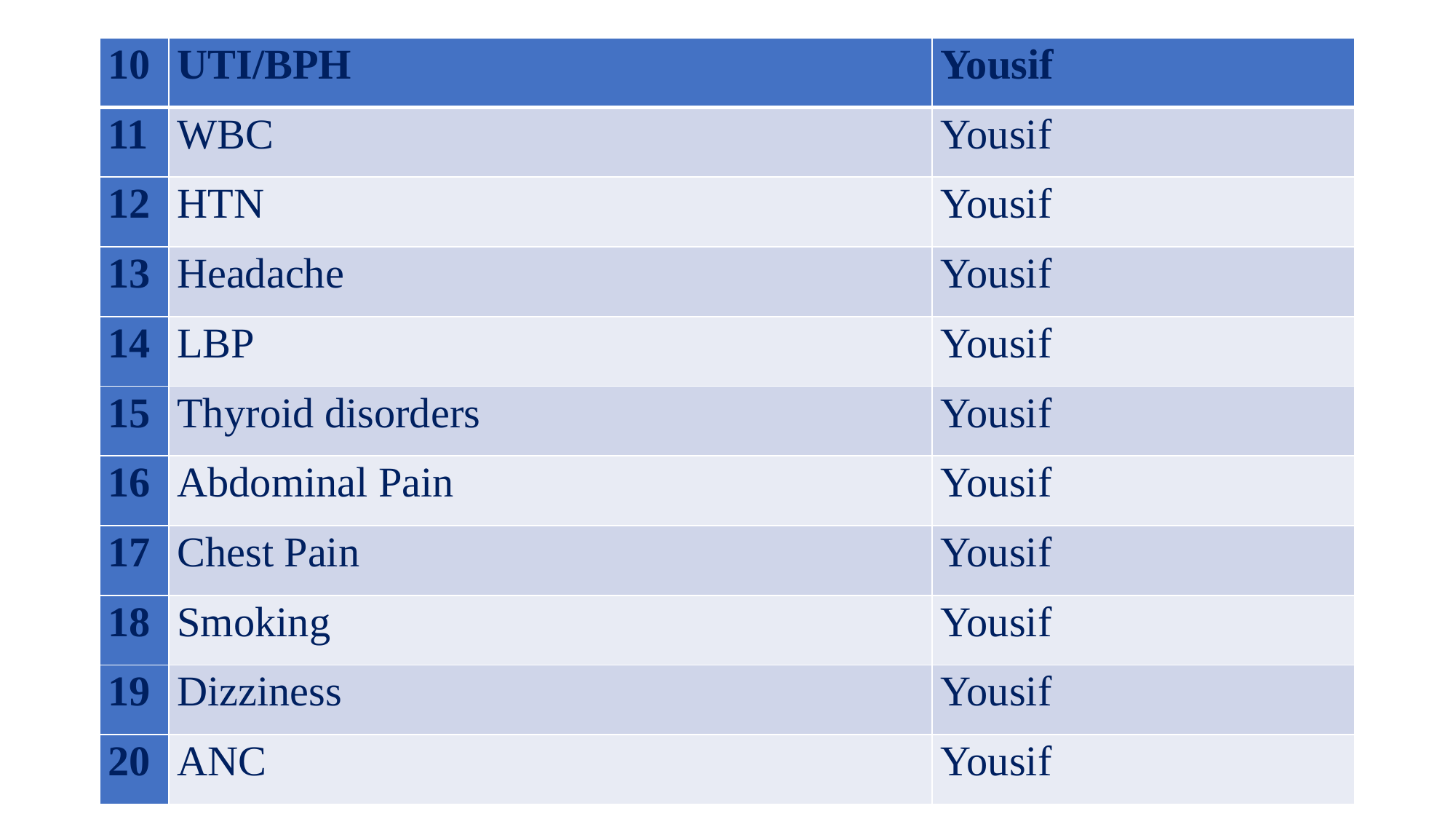

| 10 | UTI/BPH | Yousif |
| --- | --- | --- |
| 11 | WBC | Yousif |
| 12 | HTN | Yousif |
| 13 | Headache | Yousif |
| 14 | LBP | Yousif |
| 15 | Thyroid disorders | Yousif |
| 16 | Abdominal Pain | Yousif |
| 17 | Chest Pain | Yousif |
| 18 | Smoking | Yousif |
| 19 | Dizziness | Yousif |
| 20 | ANC | Yousif |
#